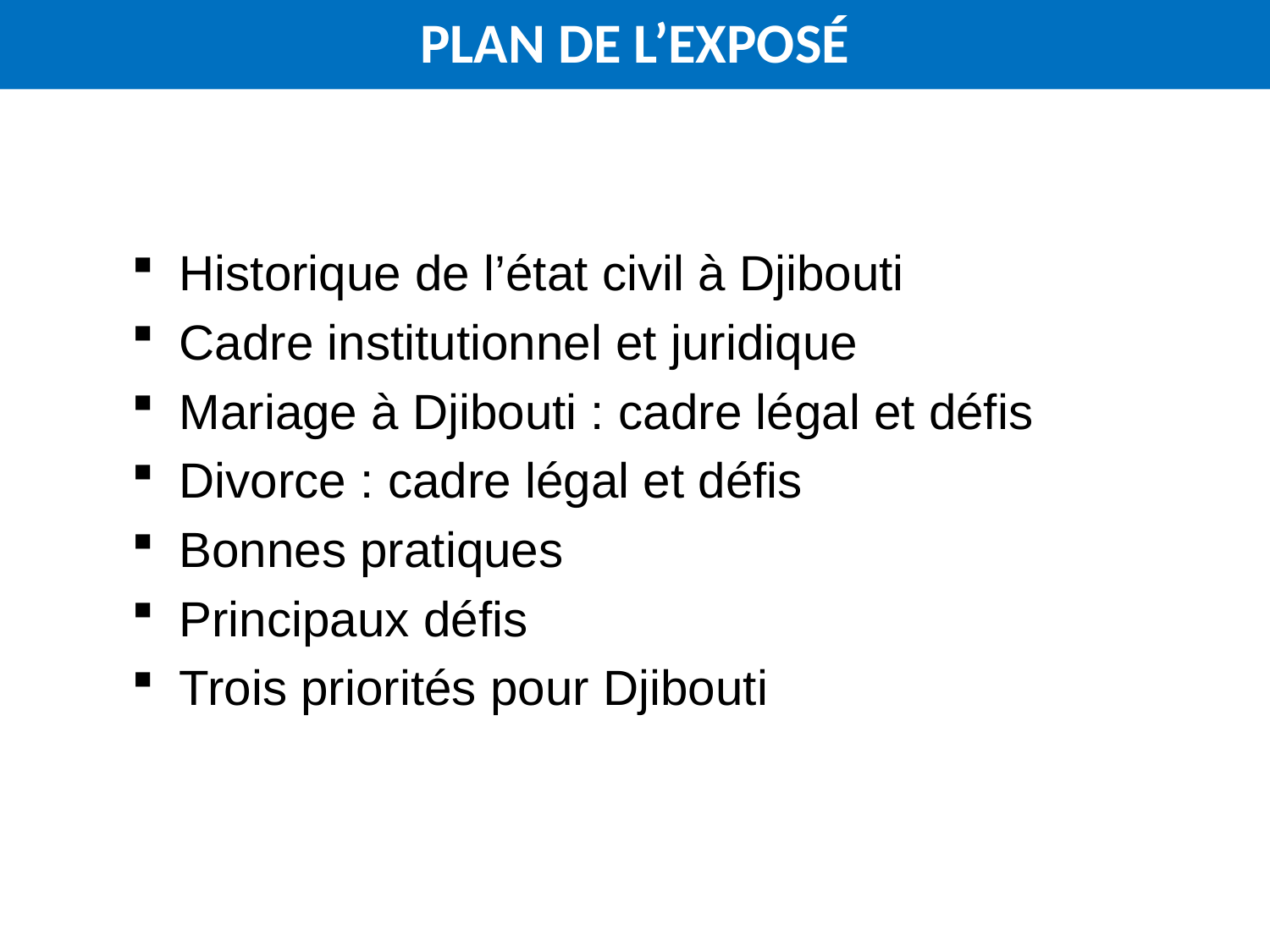

PLAN DE L’EXPOSÉ

Historique de l’état civil à Djibouti
Cadre institutionnel et juridique
Mariage à Djibouti : cadre légal et défis
Divorce : cadre légal et défis
Bonnes pratiques
Principaux défis
Trois priorités pour Djibouti

2